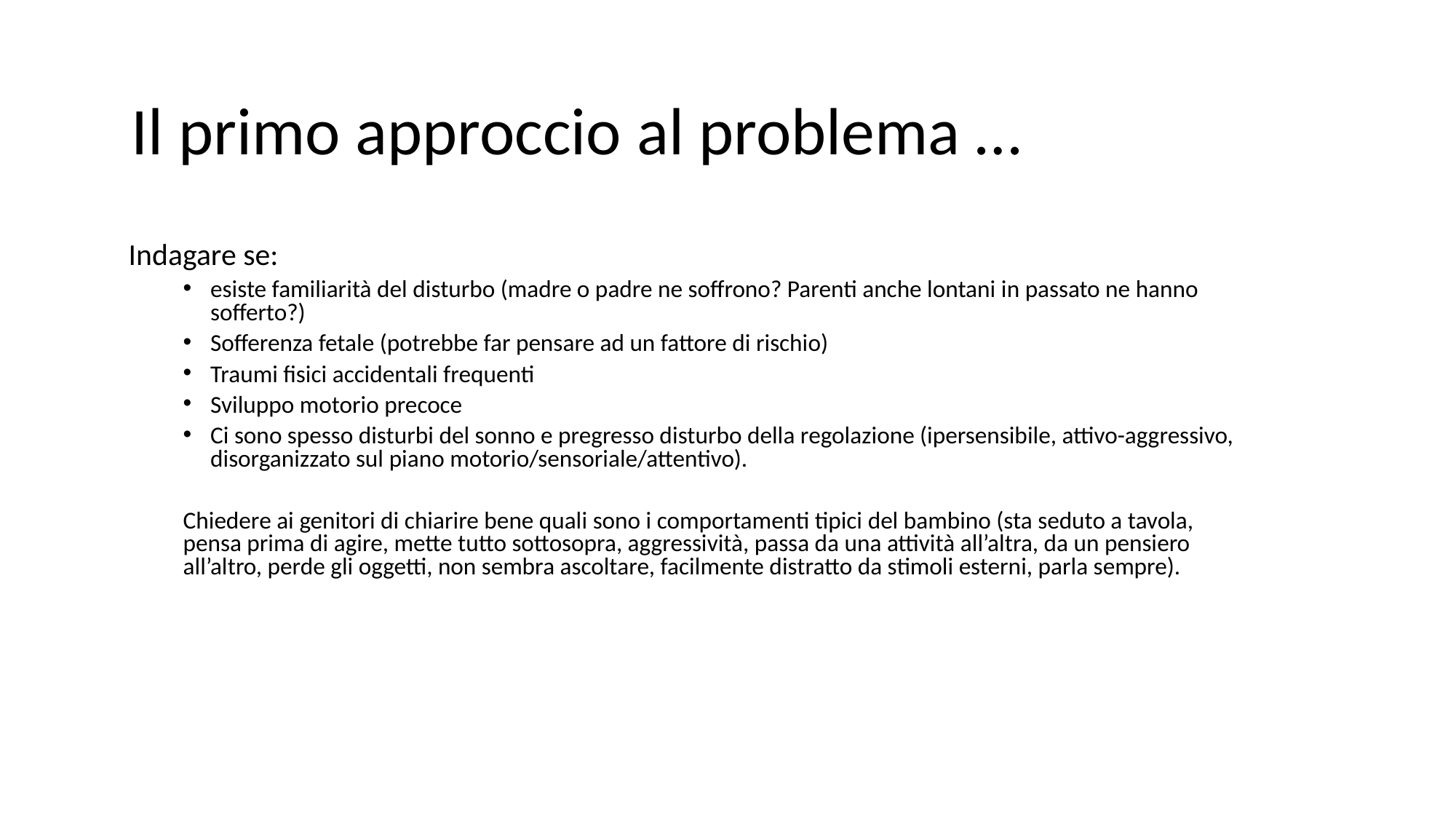

# Il primo approccio al problema …

Indagare se:
esiste familiarità del disturbo (madre o padre ne soffrono? Parenti anche lontani in passato ne hanno sofferto?)
Sofferenza fetale (potrebbe far pensare ad un fattore di rischio)
Traumi fisici accidentali frequenti
Sviluppo motorio precoce
Ci sono spesso disturbi del sonno e pregresso disturbo della regolazione (ipersensibile, attivo-aggressivo, disorganizzato sul piano motorio/sensoriale/attentivo).

Chiedere ai genitori di chiarire bene quali sono i comportamenti tipici del bambino (sta seduto a tavola, pensa prima di agire, mette tutto sottosopra, aggressività, passa da una attività all’altra, da un pensiero all’altro, perde gli oggetti, non sembra ascoltare, facilmente distratto da stimoli esterni, parla sempre).